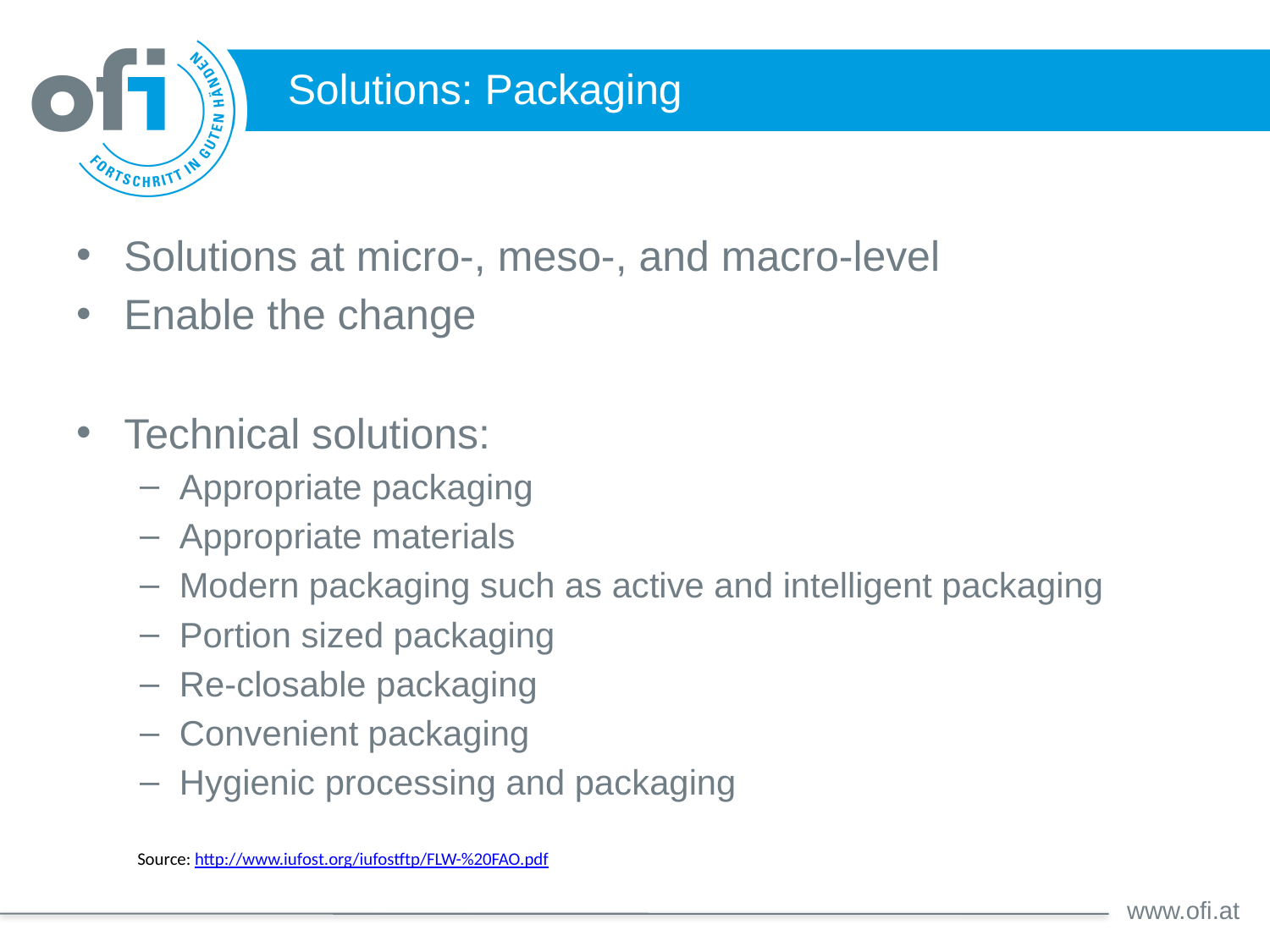

# Solutions: Packaging
Solutions at micro-, meso-, and macro-level
Enable the change

Technical solutions:
Appropriate packaging
Appropriate materials
Modern packaging such as active and intelligent packaging
Portion sized packaging
Re-closable packaging
Convenient packaging
Hygienic processing and packaging
Source: http://www.iufost.org/iufostftp/FLW-%20FAO.pdf